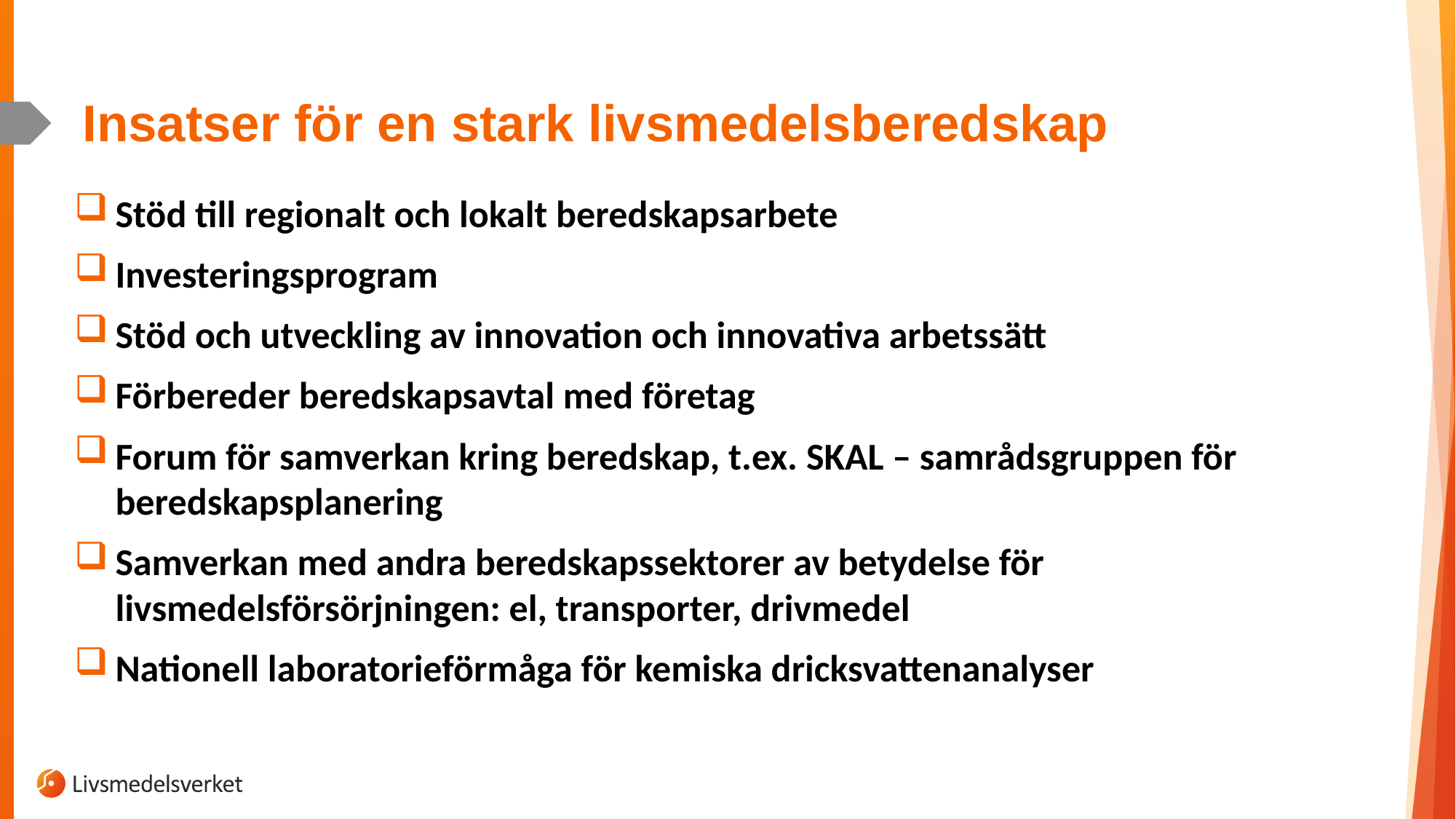

# Insatser för en stark livsmedelsberedskap
Stöd till regionalt och lokalt beredskapsarbete
Investeringsprogram
Stöd och utveckling av innovation och innovativa arbetssätt
Förbereder beredskapsavtal med företag
Forum för samverkan kring beredskap, t.ex. SKAL – samrådsgruppen för beredskapsplanering
Samverkan med andra beredskapssektorer av betydelse för livsmedelsförsörjningen: el, transporter, drivmedel
Nationell laboratorieförmåga för kemiska dricksvattenanalyser